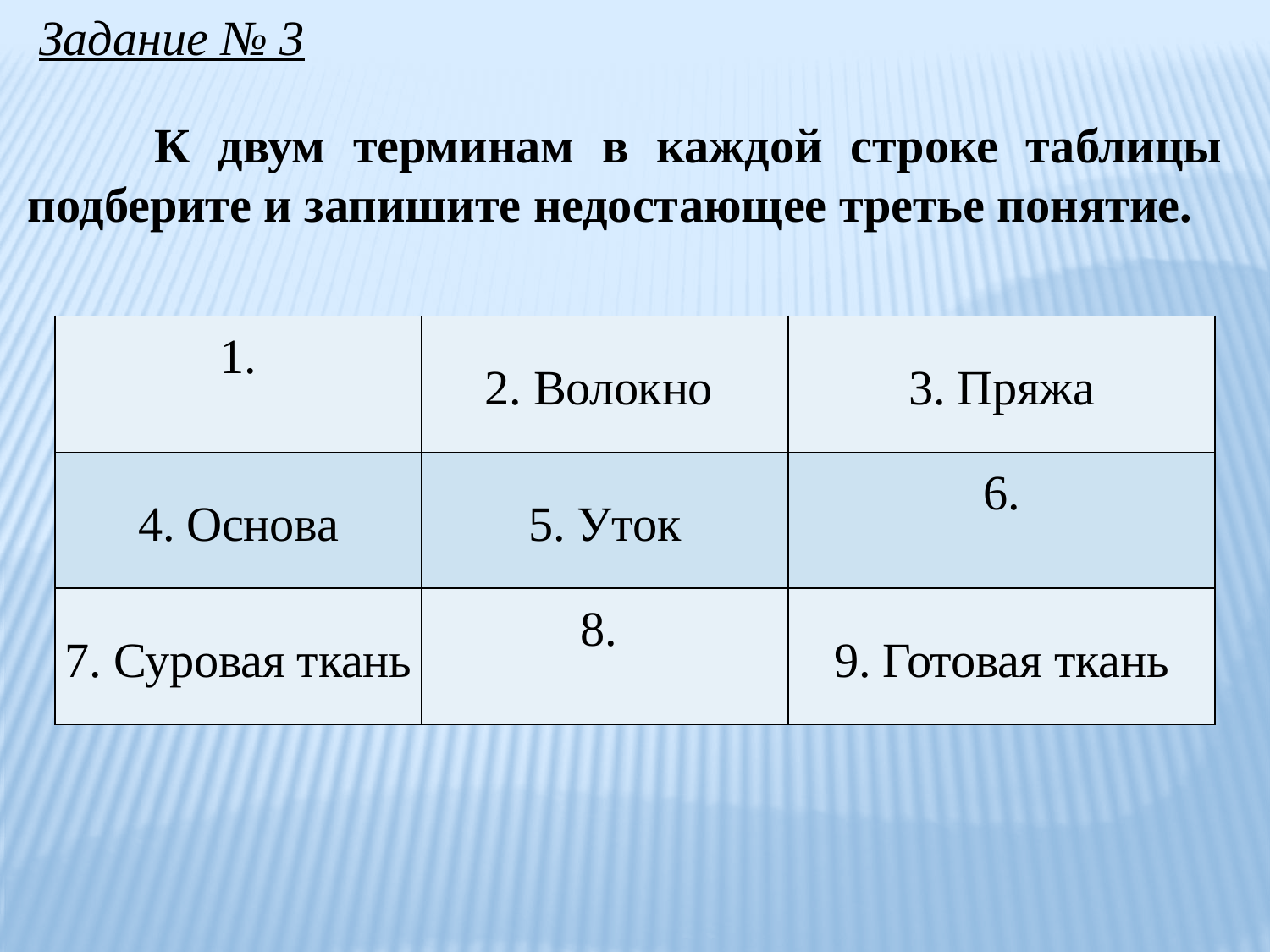

Задание № 3
	К двум терминам в каждой строке таблицы подберите и запишите недостающее третье понятие.
| 1. | 2. Волокно | 3. Пряжа |
| --- | --- | --- |
| 4. Основа | 5. Уток | 6. |
| 7. Суровая ткань | 8. | 9. Готовая ткань |